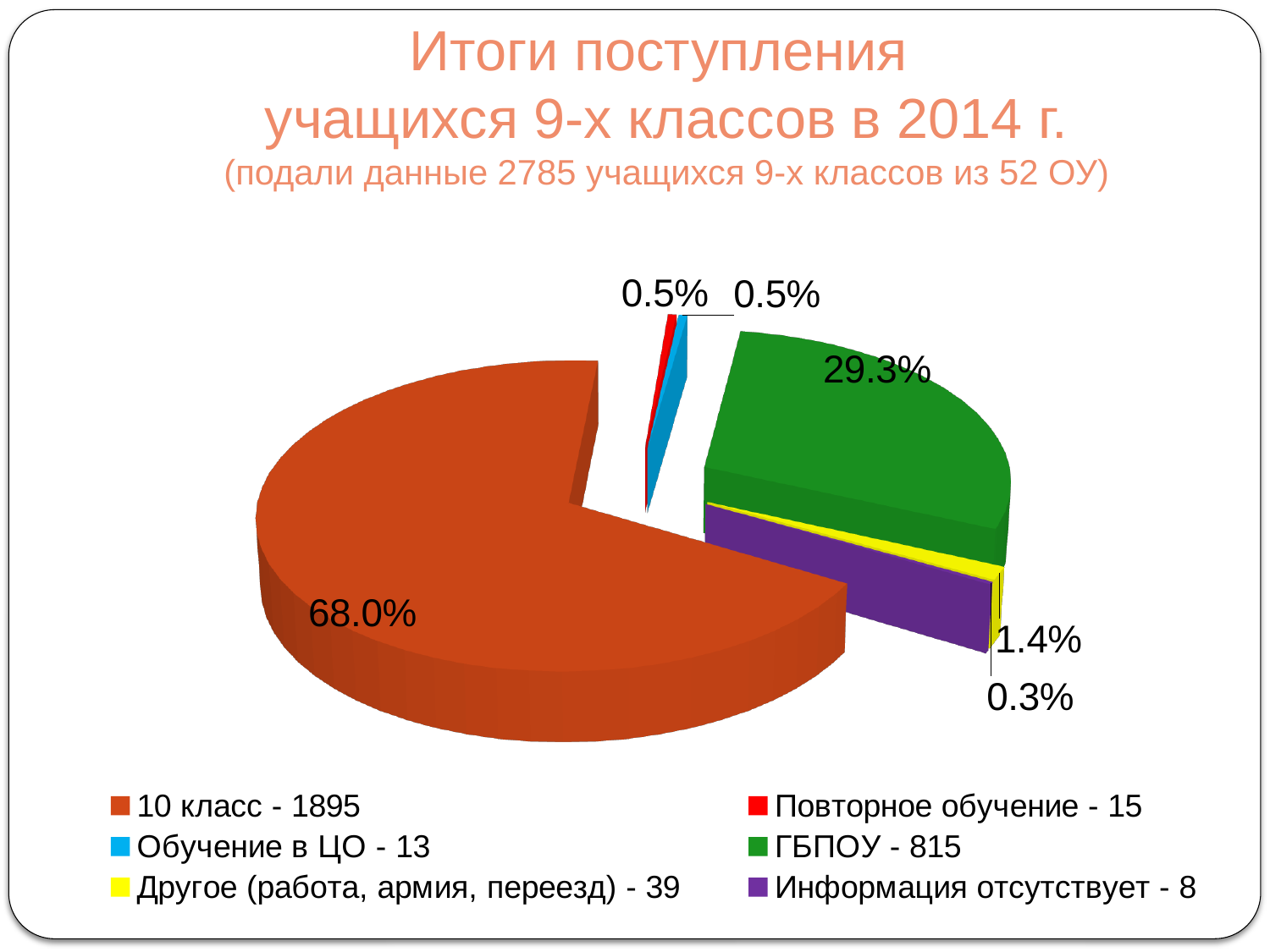

# Итоги поступления
учащихся 9-х классов в 2014 г.
(подали данные 2785 учащихся 9-х классов из 52 ОУ)

[unsupported chart]